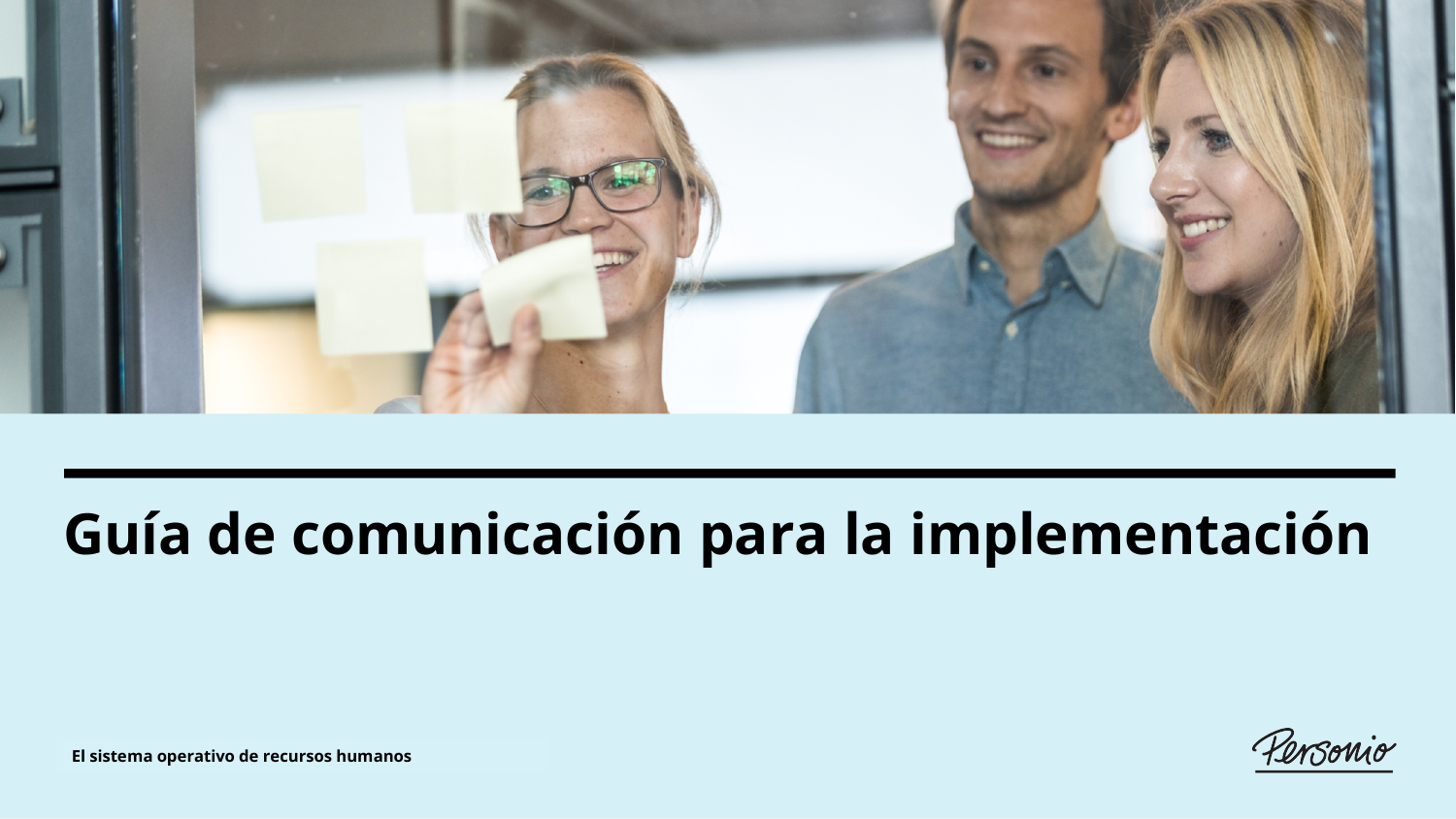

# Guía de comunicación para la implementación
El sistema operativo de recursos humanos